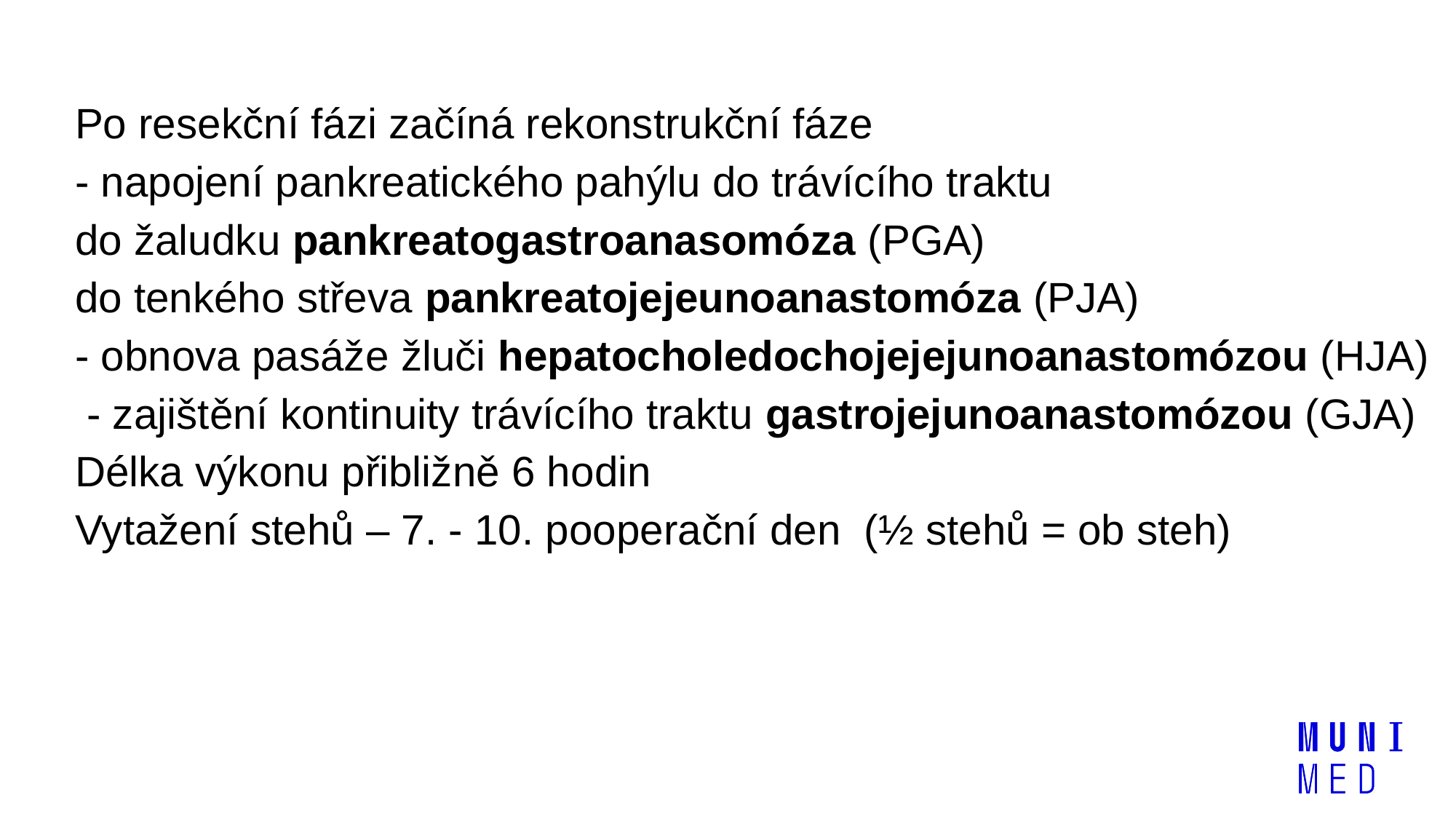

Po resekční fázi začíná rekonstrukční fáze
- napojení pankreatického pahýlu do trávícího traktu
do žaludku pankreatogastroanasomóza (PGA)
do tenkého střeva pankreatojejeunoanastomóza (PJA)
- obnova pasáže žluči hepatocholedochojejejunoanastomózou (HJA)
 - zajištění kontinuity trávícího traktu gastrojejunoanastomózou (GJA)
Délka výkonu přibližně 6 hodin
Vytažení stehů – 7. - 10. pooperační den  (½ stehů = ob steh)